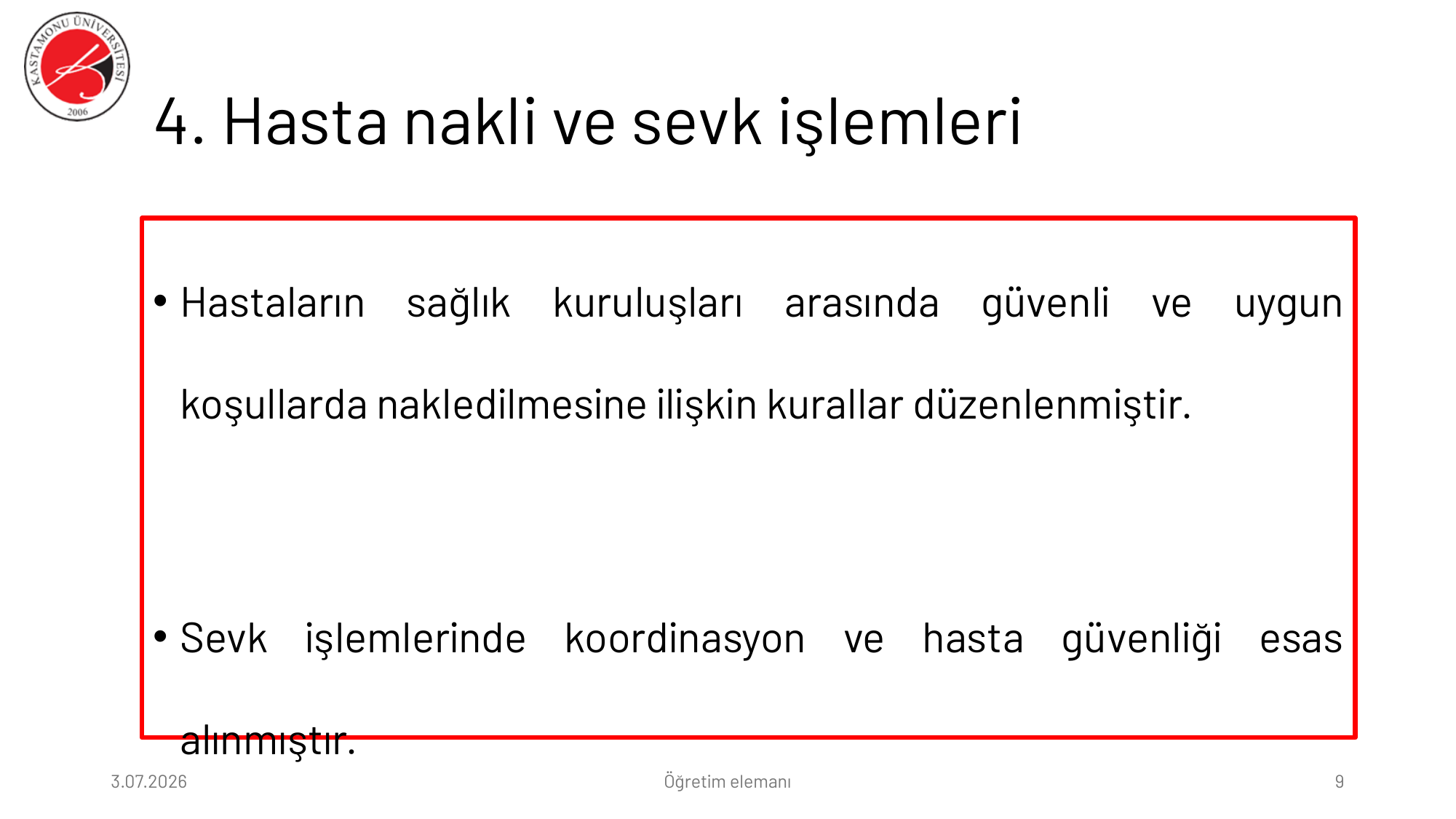

# 4. Hasta nakli ve sevk işlemleri
Hastaların sağlık kuruluşları arasında güvenli ve uygun koşullarda nakledilmesine ilişkin kurallar düzenlenmiştir.

Sevk işlemlerinde koordinasyon ve hasta güvenliği esas alınmıştır.
3.07.2026
Öğretim elemanı
9